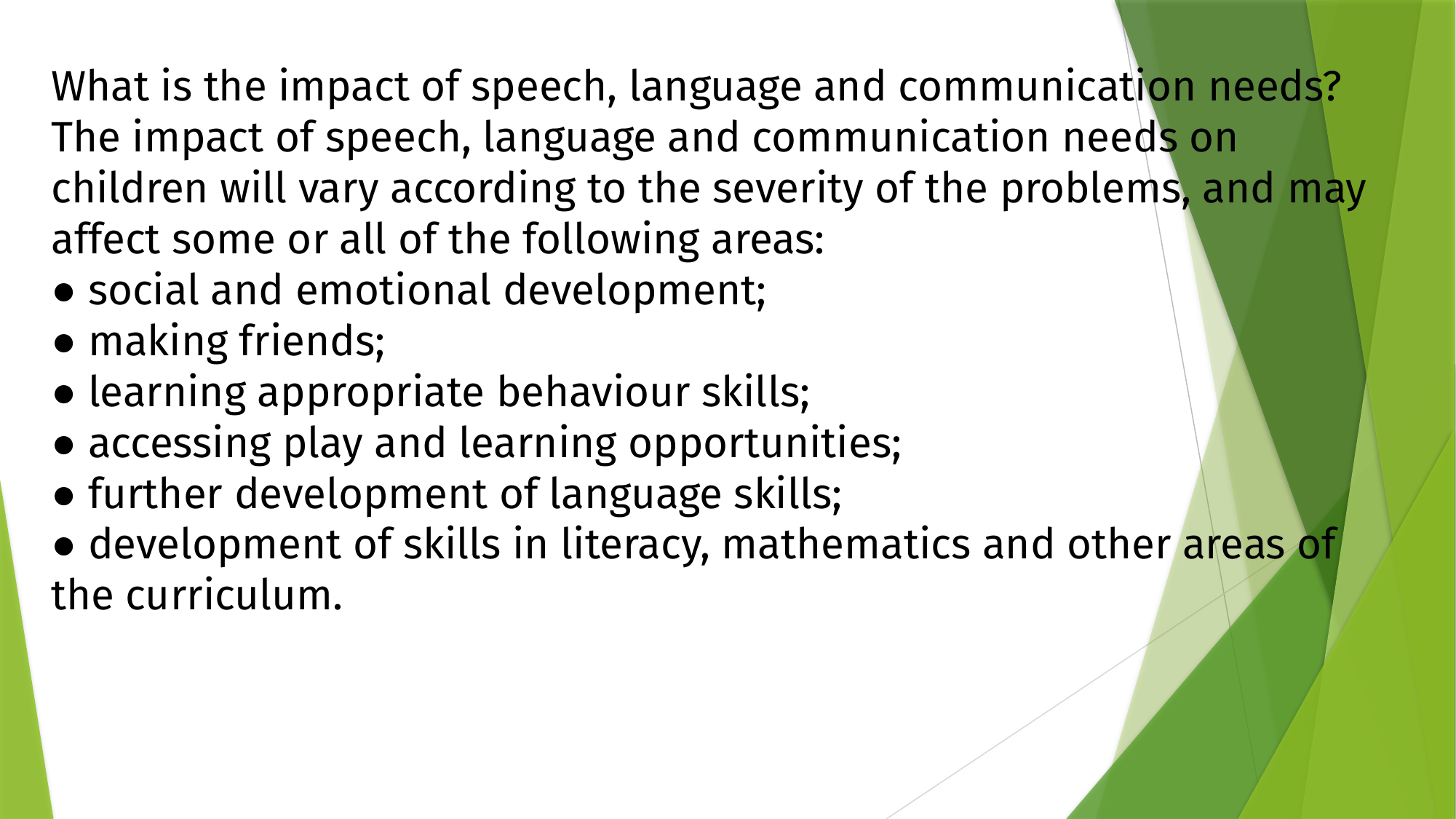

What is the impact of speech, language and communication needs?
The impact of speech, language and communication needs on children will vary according to the severity of the problems, and may affect some or all of the following areas:
● social and emotional development;
● making friends;
● learning appropriate behaviour skills;
● accessing play and learning opportunities;
● further development of language skills;
● development of skills in literacy, mathematics and other areas of the curriculum.